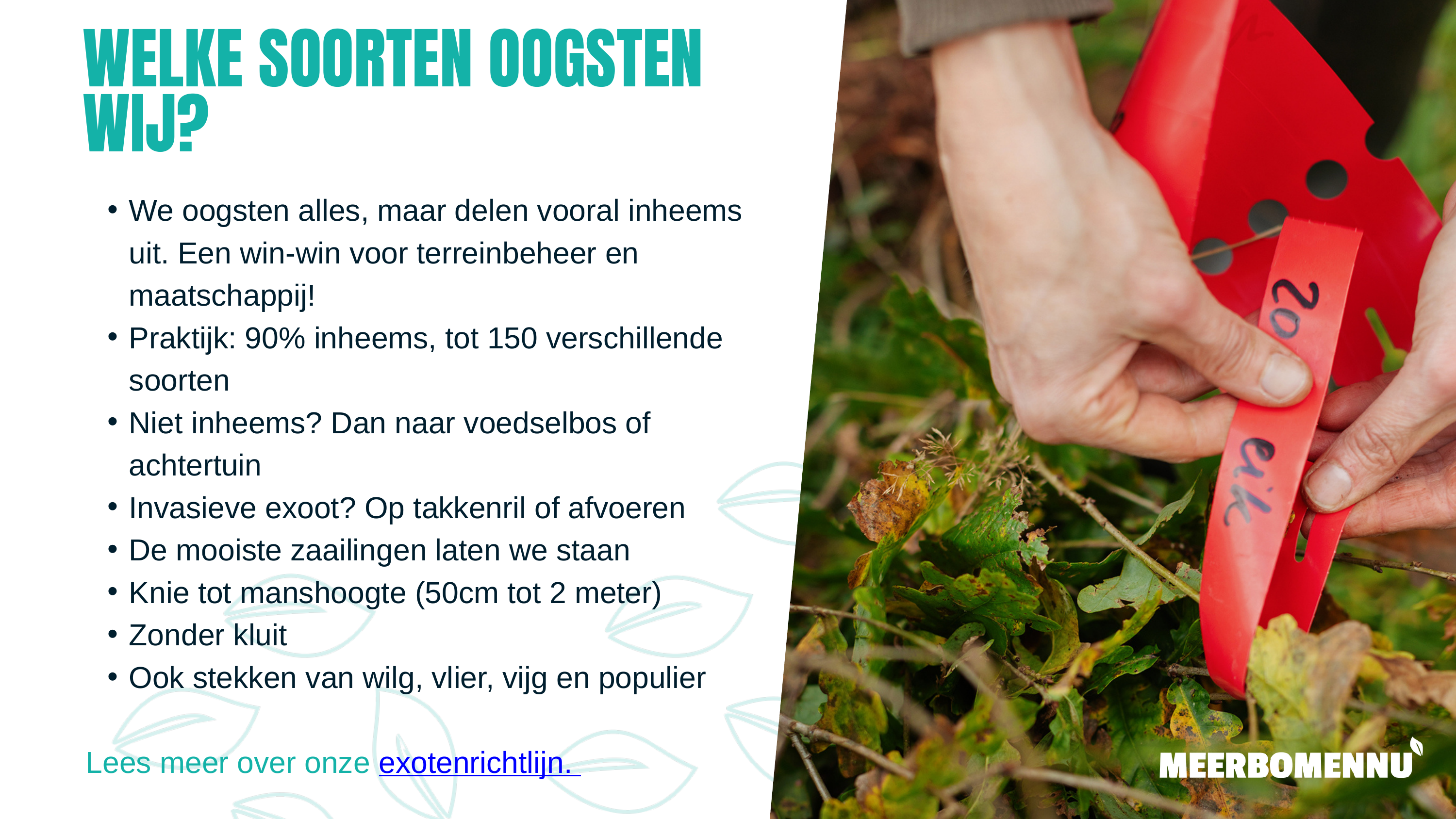

WELKE SOORTEN OOGSTEN WIJ?
We oogsten alles, maar delen vooral inheems uit. Een win-win voor terreinbeheer en maatschappij!
Praktijk: 90% inheems, tot 150 verschillende soorten
Niet inheems? Dan naar voedselbos of achtertuin
Invasieve exoot? Op takkenril of afvoeren
De mooiste zaailingen laten we staan
Knie tot manshoogte (50cm tot 2 meter)
Zonder kluit
Ook stekken van wilg, vlier, vijg en populier

Lees meer over onze exotenrichtlijn.